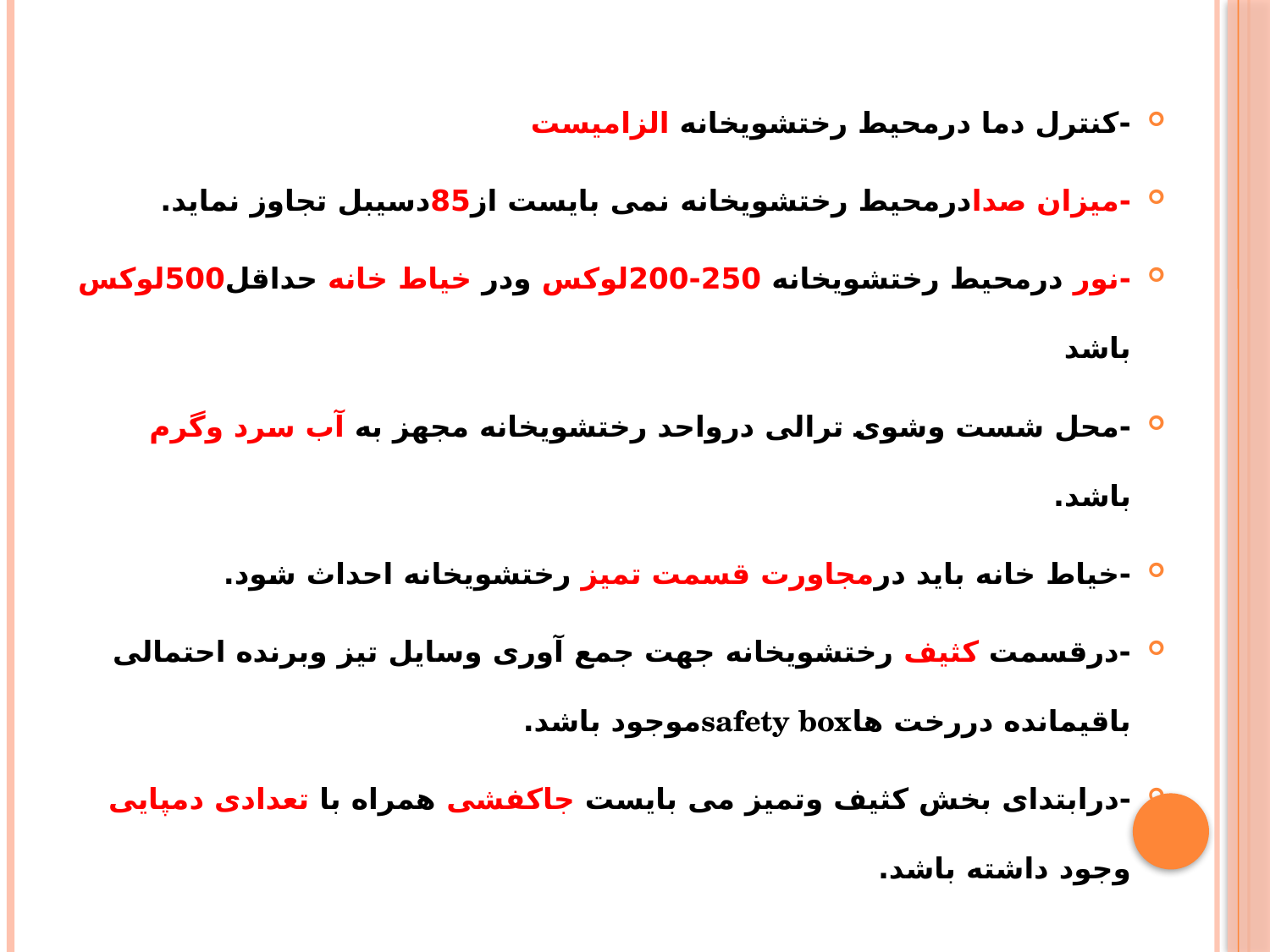

-کنترل دما درمحیط رختشویخانه الزامیست
-میزان صدادرمحیط رختشویخانه نمی بایست از85دسیبل تجاوز نماید.
-نور درمحیط رختشویخانه 250-200لوکس ودر خیاط خانه حداقل500لوکس باشد
-محل شست وشوی ترالی درواحد رختشویخانه مجهز به آب سرد وگرم باشد.
-خیاط خانه باید درمجاورت قسمت تمیز رختشویخانه احداث شود.
-درقسمت کثیف رختشویخانه جهت جمع آوری وسایل تیز وبرنده احتمالی باقیمانده دررخت هاsafety boxموجود باشد.
-درابتدای بخش کثیف وتمیز می بایست جاکفشی همراه با تعدادی دمپایی وجود داشته باشد.